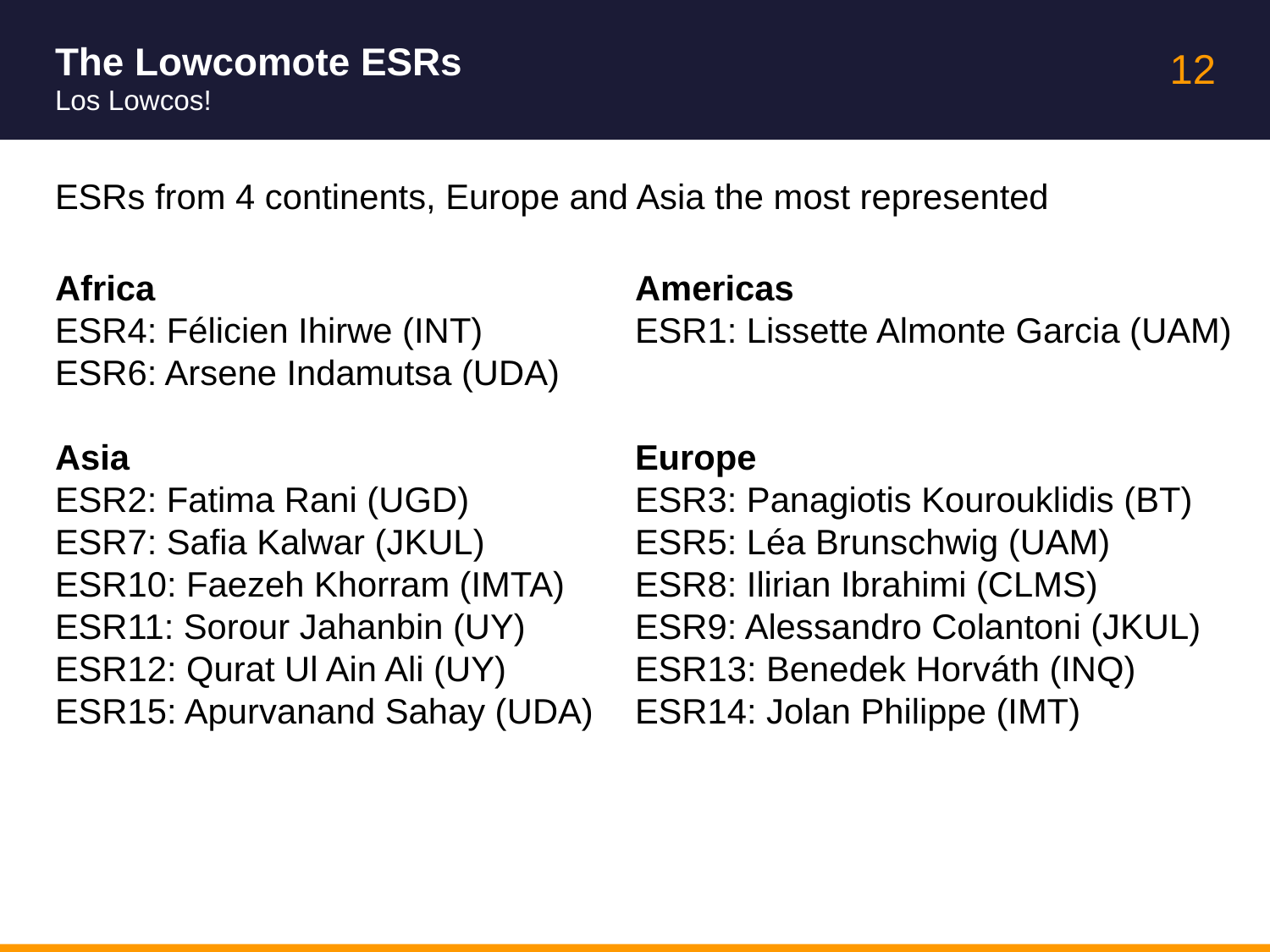

# The Lowcomote ESRs
12
Los Lowcos!
ESRs from 4 continents, Europe and Asia the most represented
Americas
ESR1: Lissette Almonte Garcia (UAM)

Europe
ESR3: Panagiotis Kourouklidis (BT)
ESR5: Léa Brunschwig (UAM)
ESR8: Ilirian Ibrahimi (CLMS)
ESR9: Alessandro Colantoni (JKUL)
ESR13: Benedek Horváth (INQ)
ESR14: Jolan Philippe (IMT)

Africa
ESR4: Félicien Ihirwe (INT)
ESR6: Arsene Indamutsa (UDA)

Asia
ESR2: Fatima Rani (UGD)
ESR7: Safia Kalwar (JKUL)
ESR10: Faezeh Khorram (IMTA)
ESR11: Sorour Jahanbin (UY)
ESR12: Qurat Ul Ain Ali (UY)
ESR15: Apurvanand Sahay (UDA)